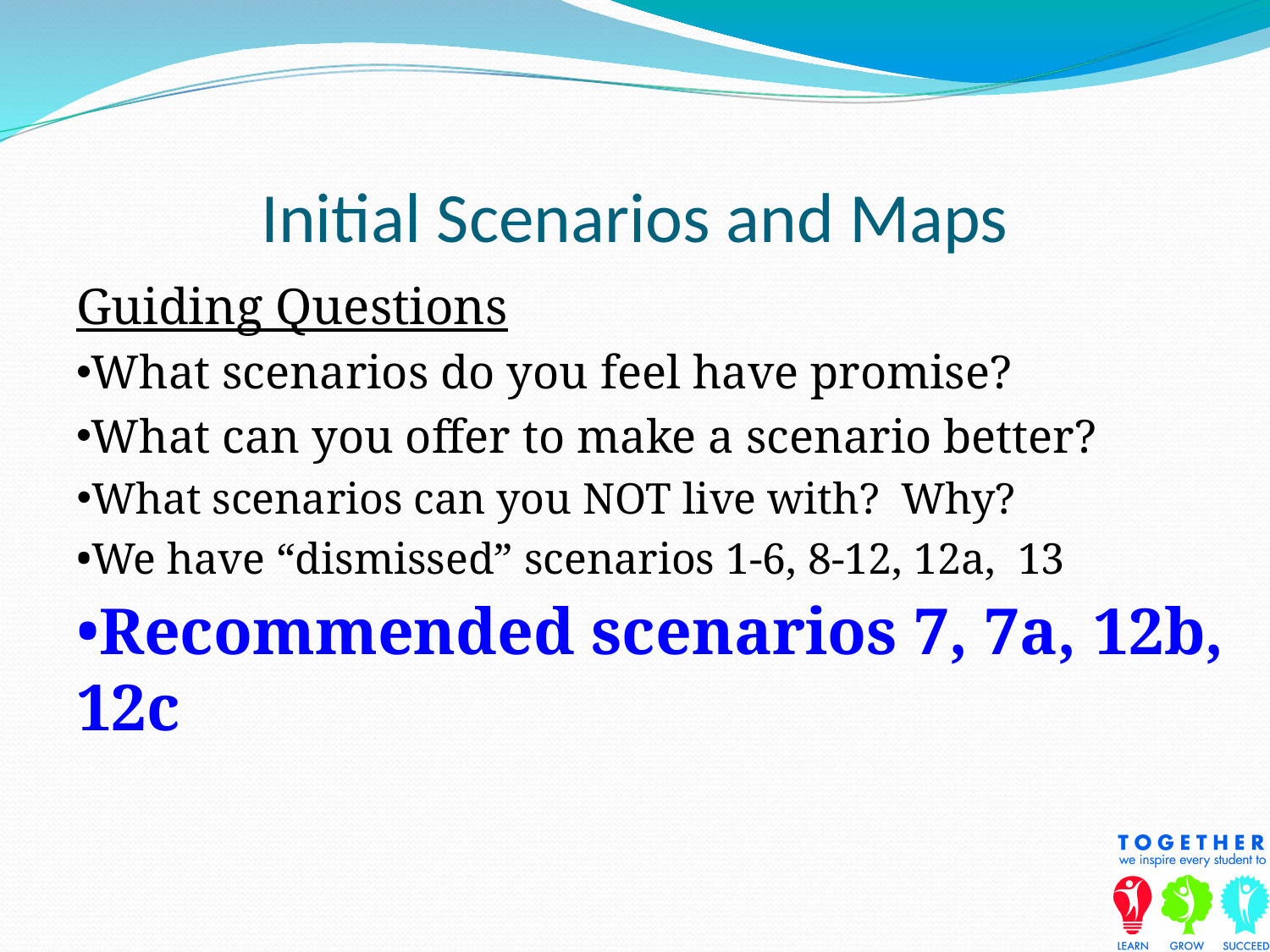

# Initial Scenarios and Maps
Guiding Questions
What scenarios do you feel have promise?
What can you offer to make a scenario better?
What scenarios can you NOT live with?  Why?
We have “dismissed” scenarios 1-6, 8-12, 12a,  13
Recommended scenarios 7, 7a, 12b, 12c